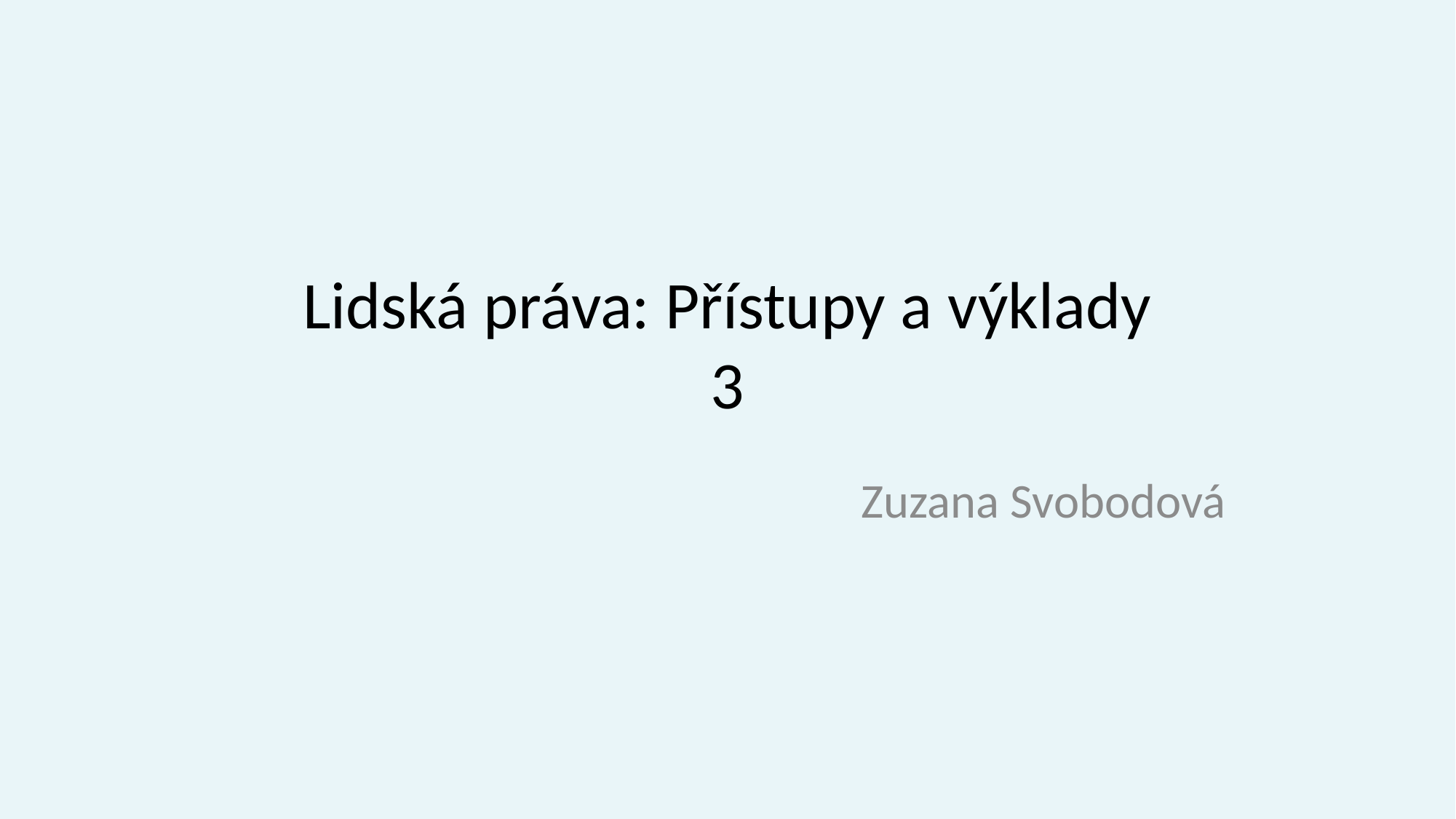

# Lidská práva: Přístupy a výklady 3
Zuzana Svobodová